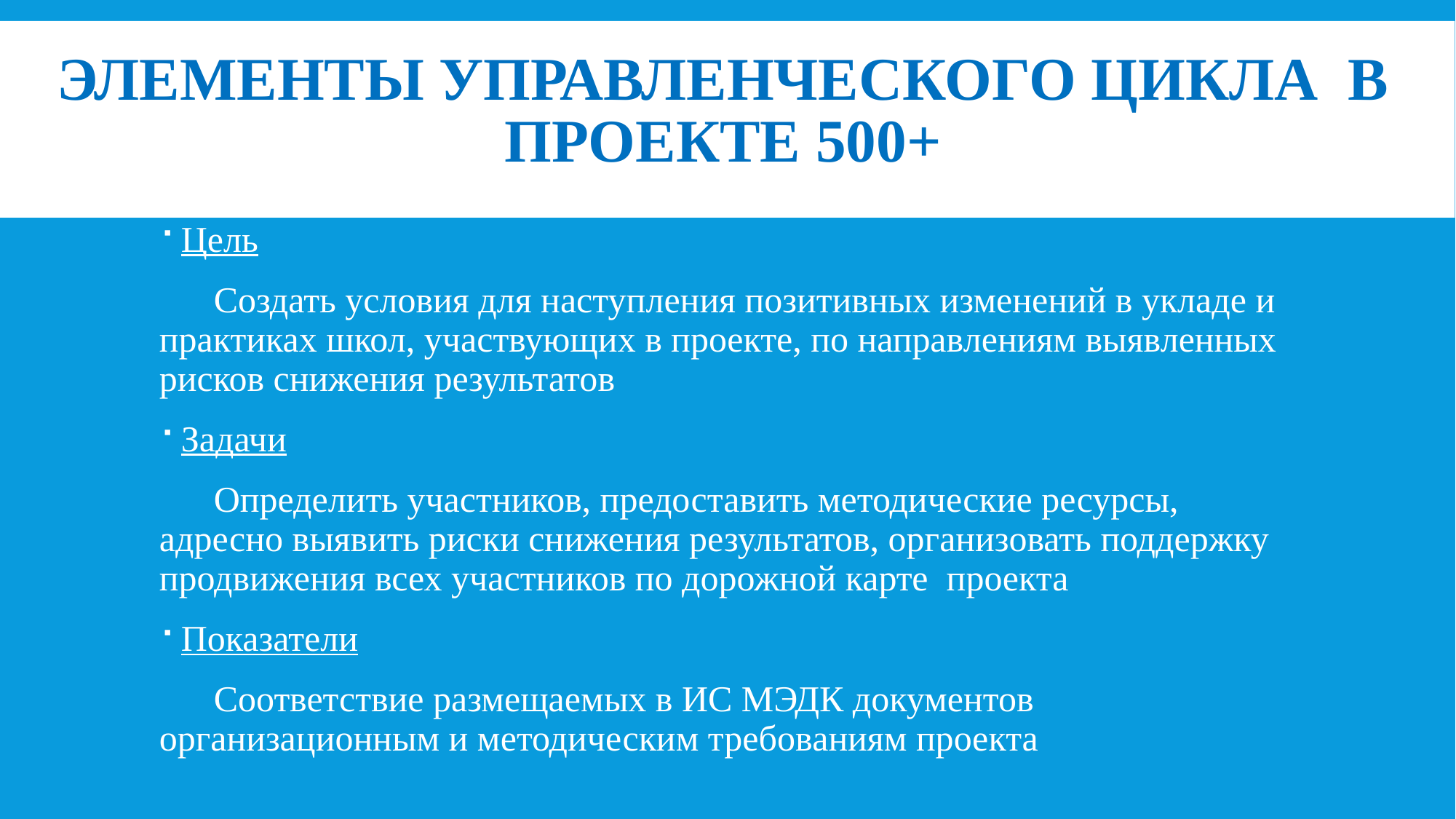

# Элементы управленческого цикла  в проекте 500+
Цель
      Создать условия для наступления позитивных изменений в укладе и практиках школ, участвующих в проекте, по направлениям выявленных рисков снижения результатов
Задачи
      Определить участников, предоставить методические ресурсы, адресно выявить риски снижения результатов, организовать поддержку продвижения всех участников по дорожной карте  проекта
Показатели
      Соответствие размещаемых в ИС МЭДК документов организационным и методическим требованиям проекта